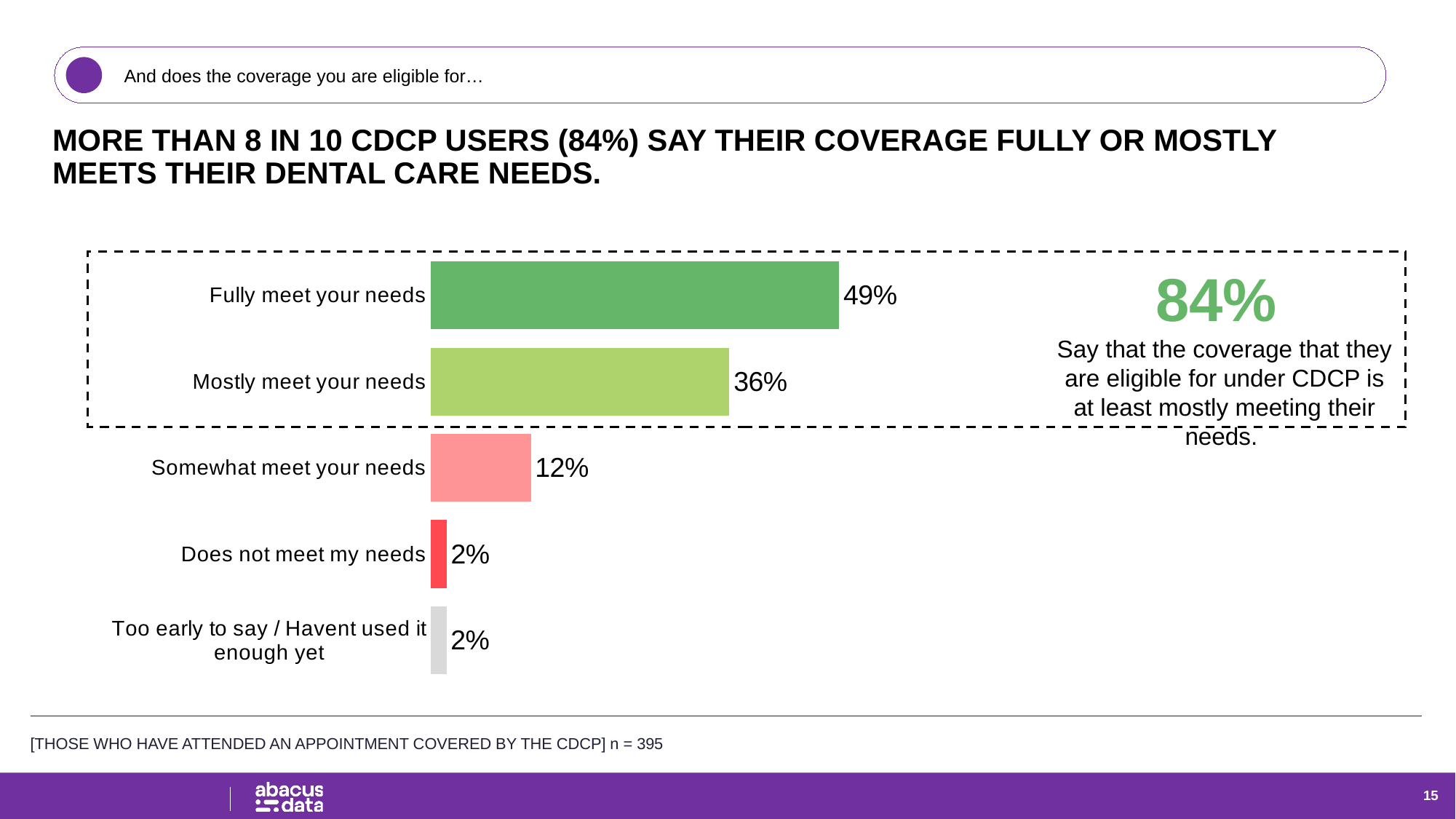

And does the coverage you are eligible for…
MORE THAN 8 IN 10 CDCP USERS (84%) SAY THEIR COVERAGE FULLY OR MOSTLY MEETS THEIR DENTAL CARE NEEDS.

### Chart

| Category | Series 1 |
|---|---|
| Fully meet your needs | 0.4873545426047 |
| Mostly meet your needs | 0.3562724444517 |
| Somewhat meet your needs | 0.1192325583763 |
| Does not meet my needs | 0.01864271076323 |
| Too early to say / Havent used it enough yet | 0.01849774380409 |
84%
Say that the coverage that they are eligible for under CDCP is at least mostly meeting their needs.
[THOSE WHO HAVE ATTENDED AN APPOINTMENT COVERED BY THE CDCP] n = 395